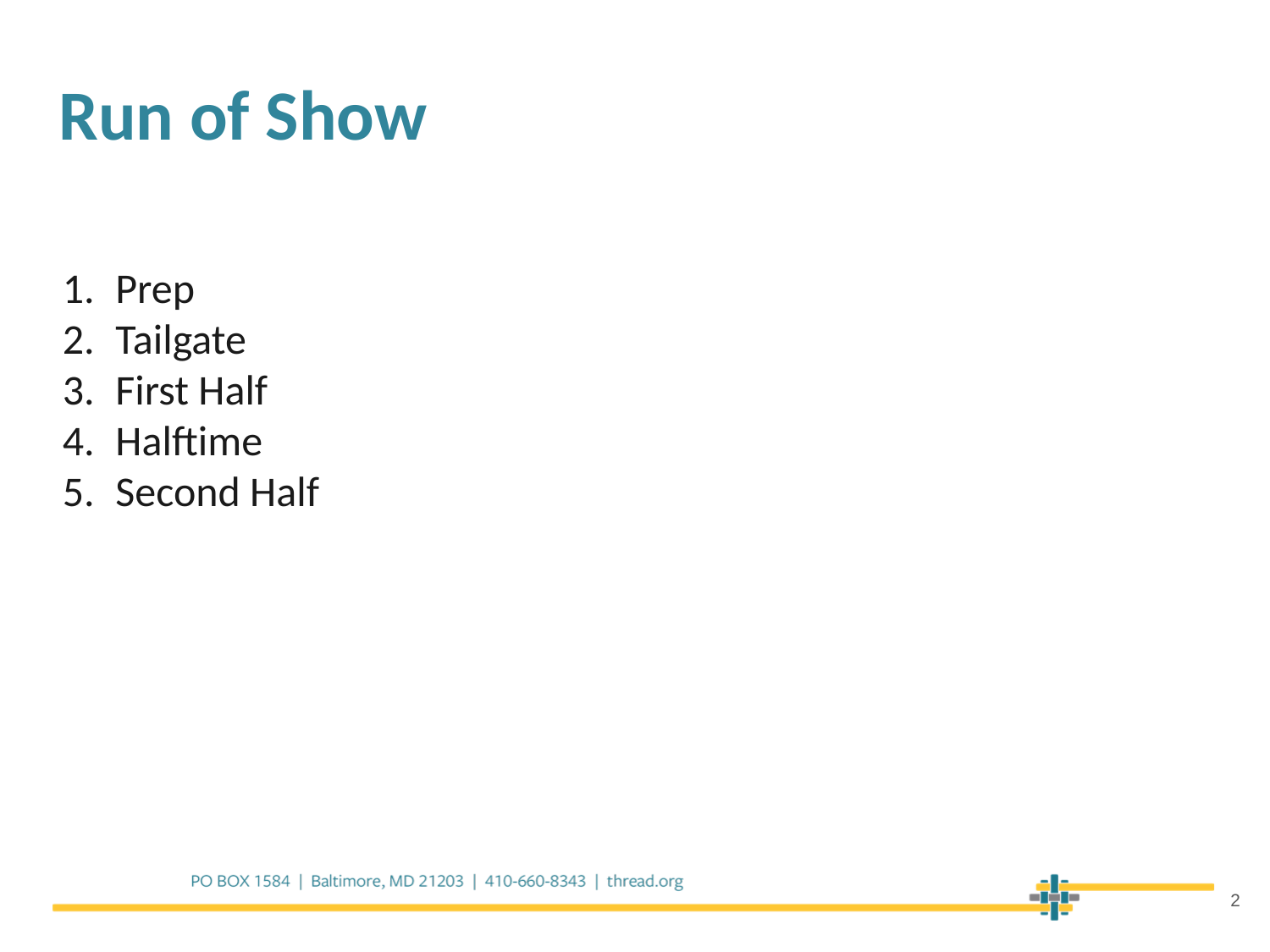

Run of Show

Prep
Tailgate
First Half
Halftime
Second Half

2